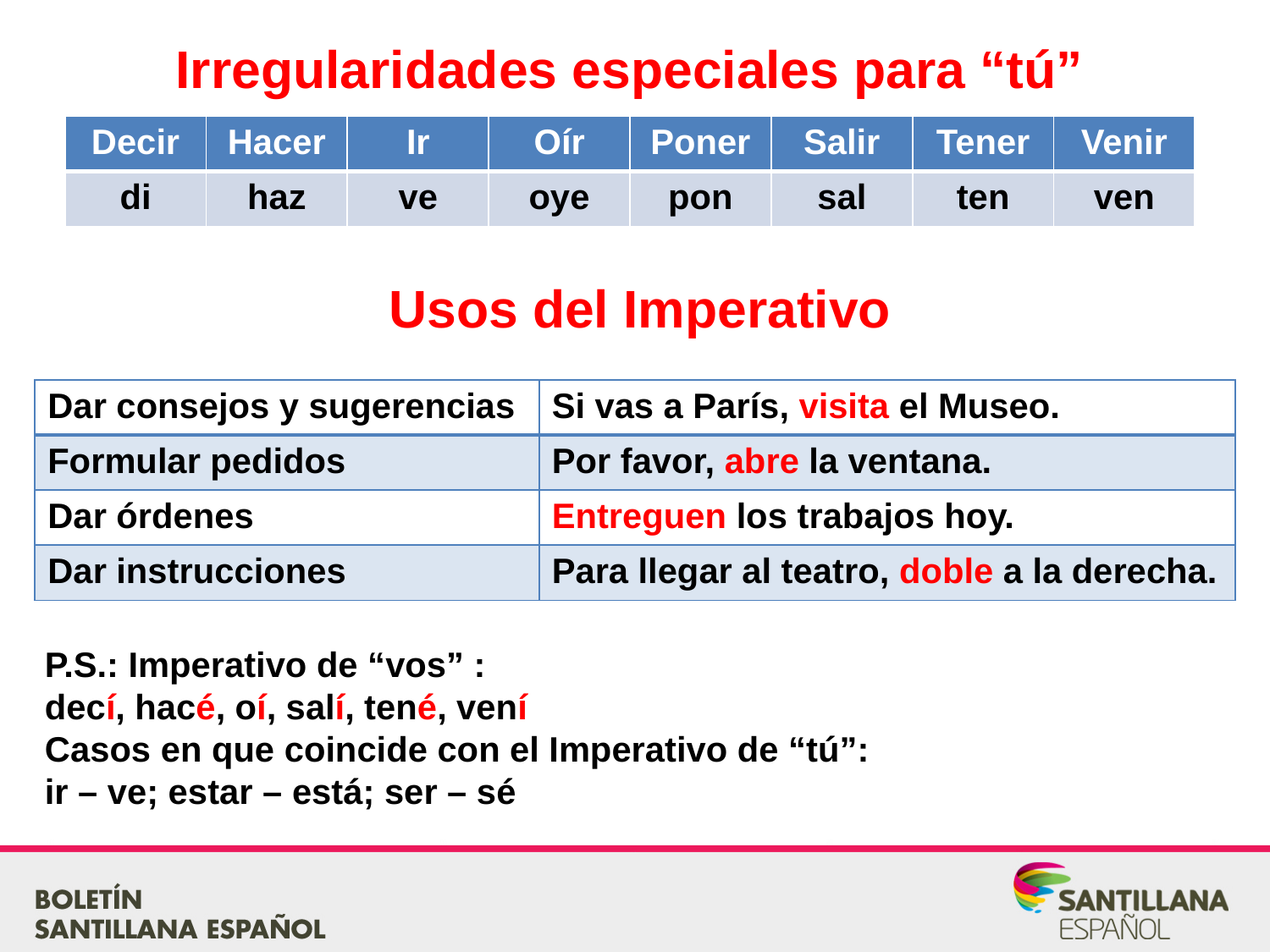

Irregularidades especiales para “tú”
| Decir | Hacer | Ir | Oír | Poner | Salir | Tener | Venir |
| --- | --- | --- | --- | --- | --- | --- | --- |
| di | haz | ve | oye | pon | sal | ten | ven |
Usos del Imperativo
| Dar consejos y sugerencias | Si vas a París, visita el Museo. |
| --- | --- |
| Formular pedidos | Por favor, abre la ventana. |
| Dar órdenes | Entreguen los trabajos hoy. |
| Dar instrucciones | Para llegar al teatro, doble a la derecha. |
P.S.: Imperativo de “vos” :
decí, hacé, oí, salí, tené, vení
Casos en que coincide con el Imperativo de “tú”:
ir – ve; estar – está; ser – sé